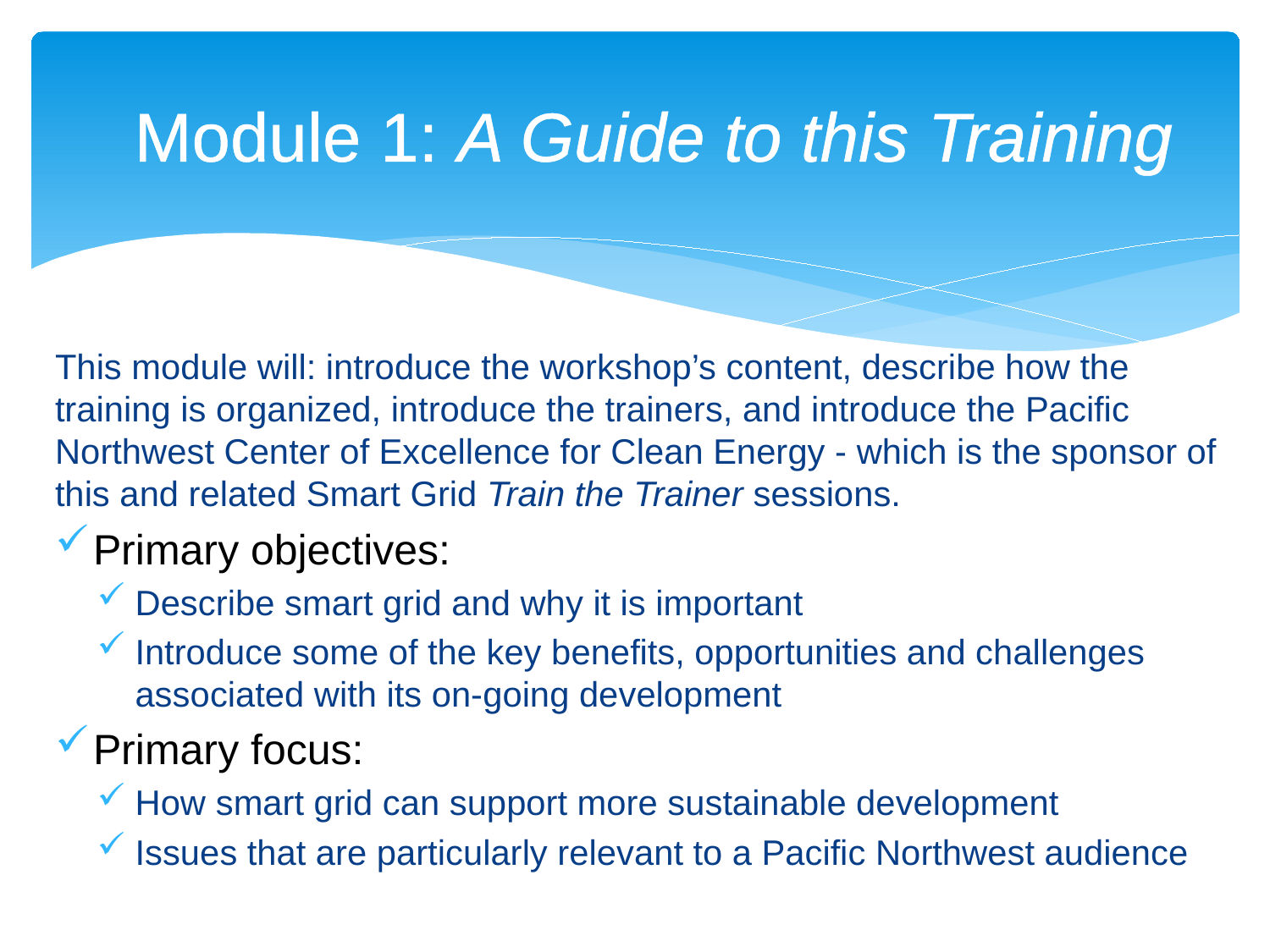

# Module 1: A Guide to this Training
This module will: introduce the workshop’s content, describe how the training is organized, introduce the trainers, and introduce the Pacific Northwest Center of Excellence for Clean Energy - which is the sponsor of this and related Smart Grid Train the Trainer sessions.
Primary objectives:
Describe smart grid and why it is important
Introduce some of the key benefits, opportunities and challenges associated with its on-going development
Primary focus:
How smart grid can support more sustainable development
Issues that are particularly relevant to a Pacific Northwest audience